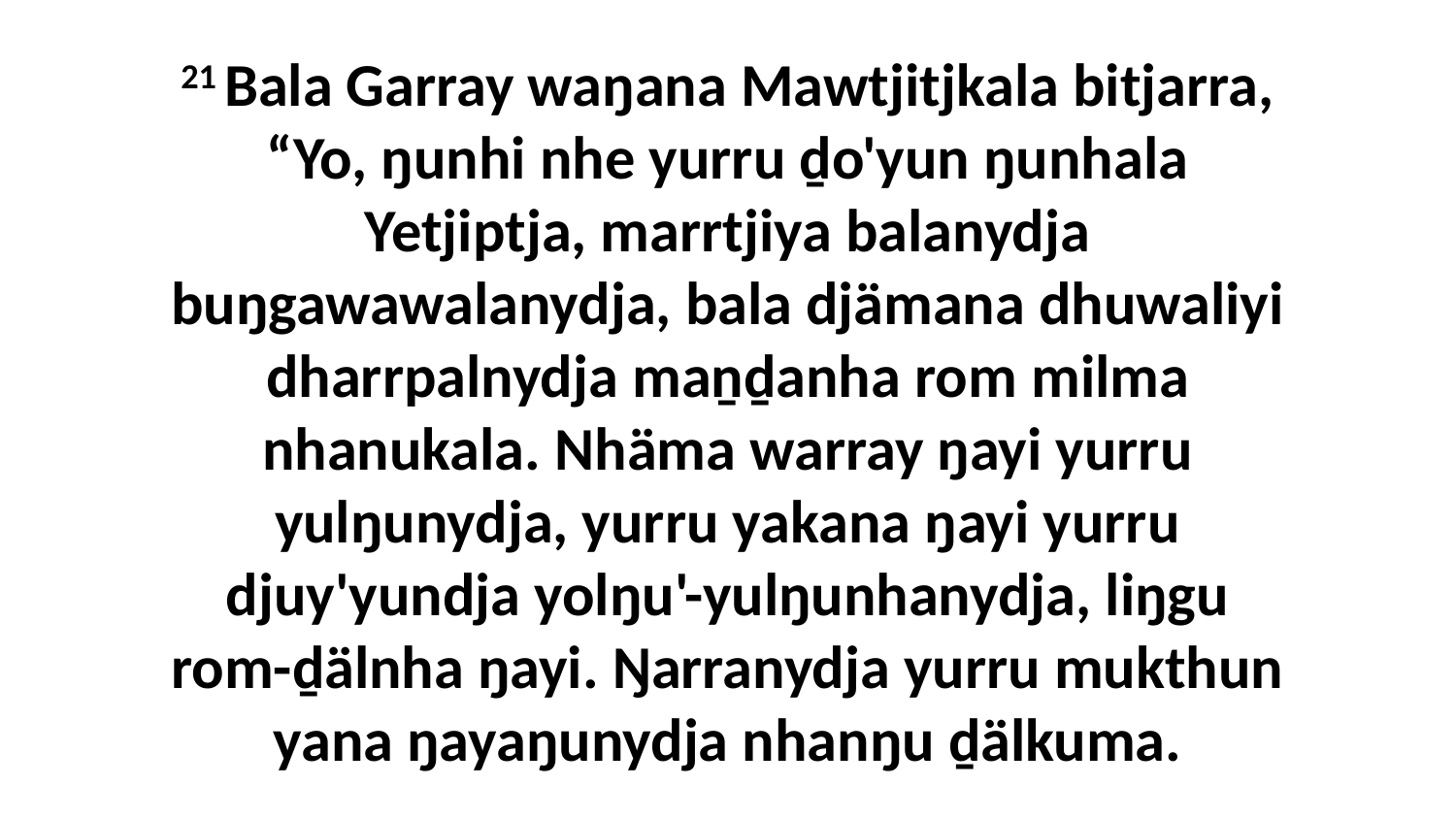

21 Bala Garray waŋana Mawtjitjkala bitjarra, “Yo, ŋunhi nhe yurru ḏo'yun ŋunhala Yetjiptja, marrtjiya balanydja buŋgawawalanydja, bala djämana dhuwaliyi dharrpalnydja maṉḏanha rom milma nhanukala. Nhäma warray ŋayi yurru yulŋunydja, yurru yakana ŋayi yurru djuy'yundja yolŋu'-yulŋunhanydja, liŋgu rom-ḏälnha ŋayi. Ŋarranydja yurru mukthun yana ŋayaŋunydja nhanŋu ḏälkuma.